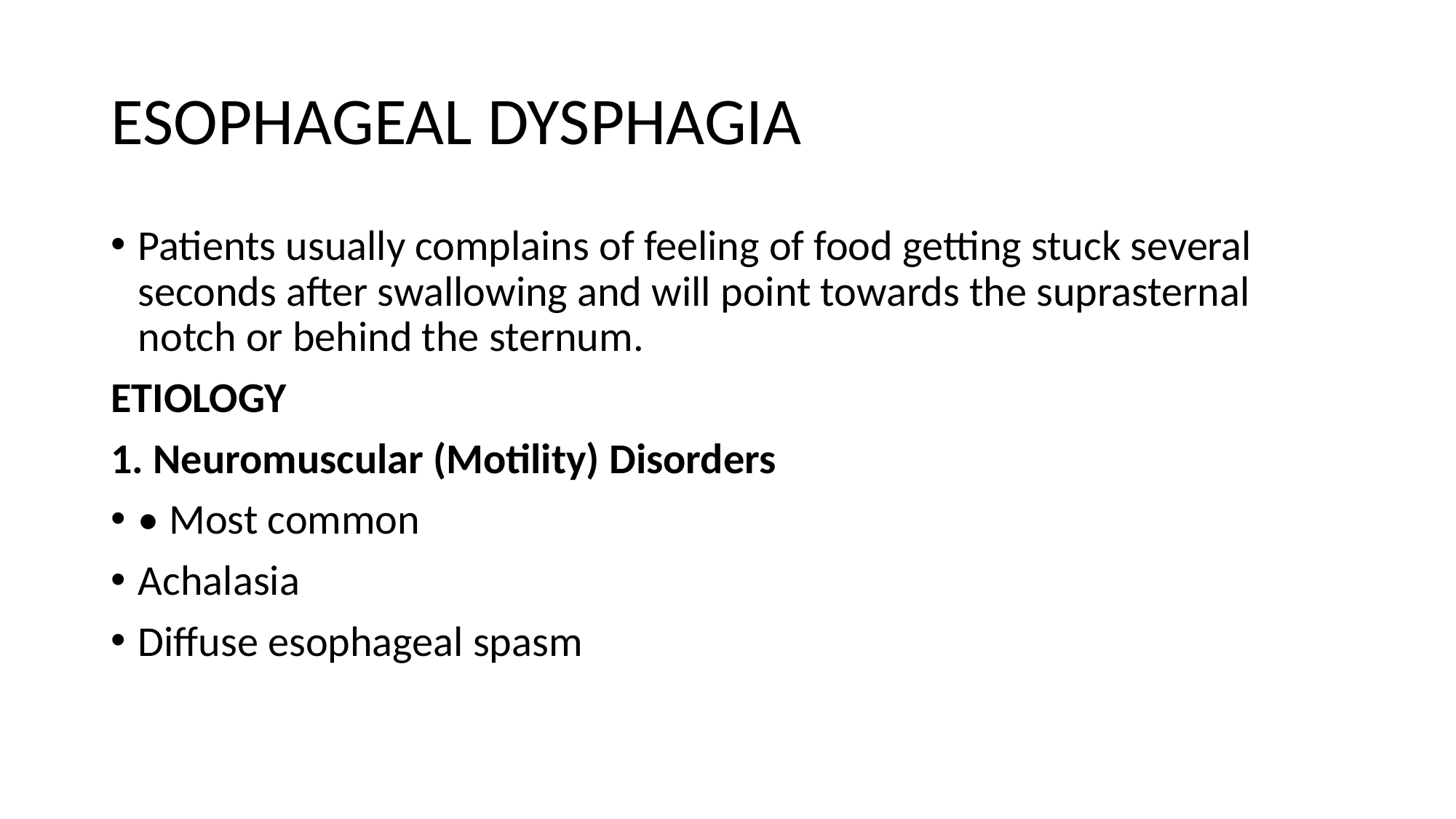

# ESOPHAGEAL DYSPHAGIA
Patients usually complains of feeling of food getting stuck several seconds after swallowing and will point towards the suprasternal notch or behind the sternum.
ETIOLOGY
1. Neuromuscular (Motility) Disorders
• Most common
Achalasia
Diffuse esophageal spasm